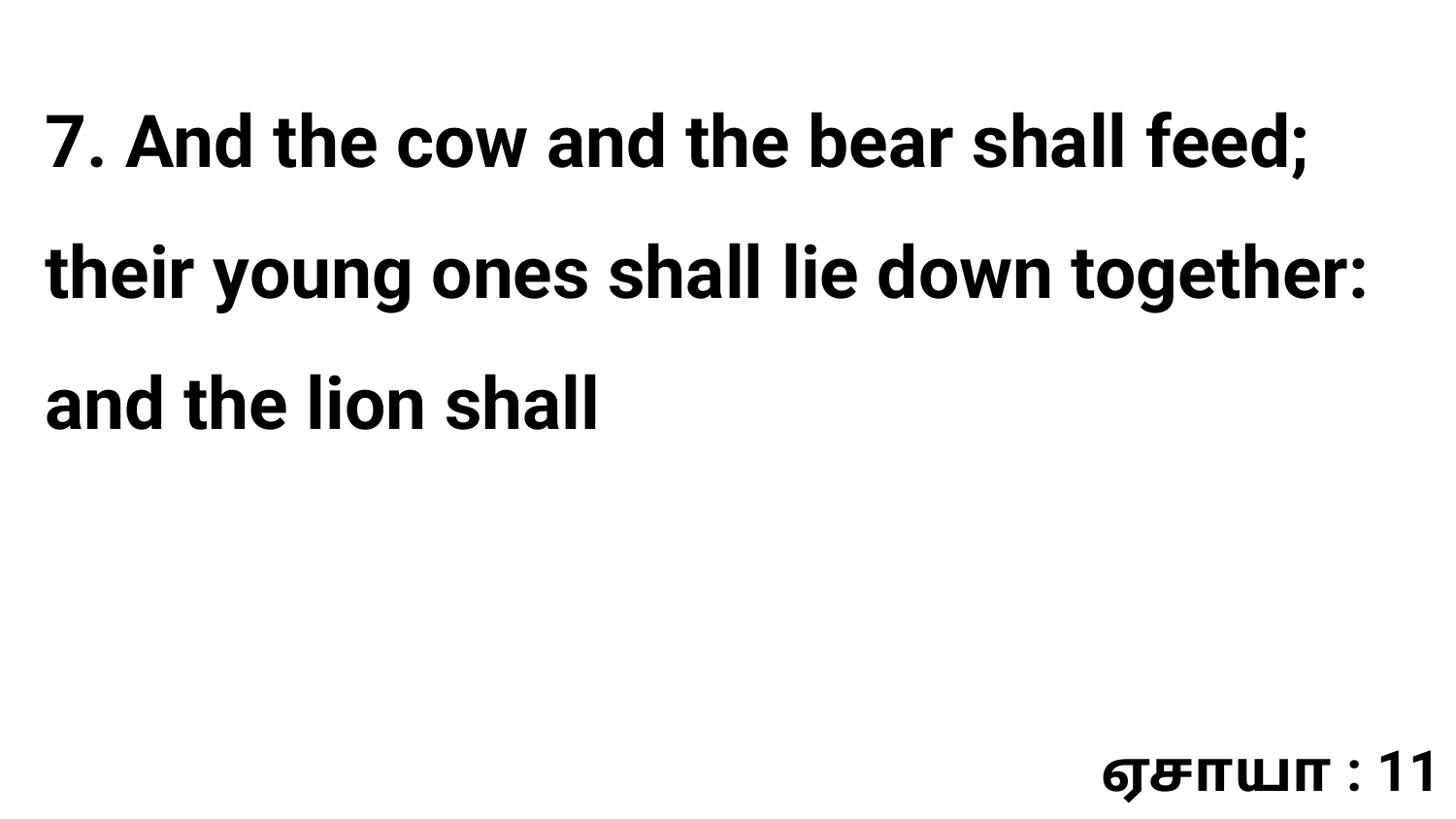

7. And the cow and the bear shall feed; their young ones shall lie down together: and the lion shall
ஏசாயா : 11